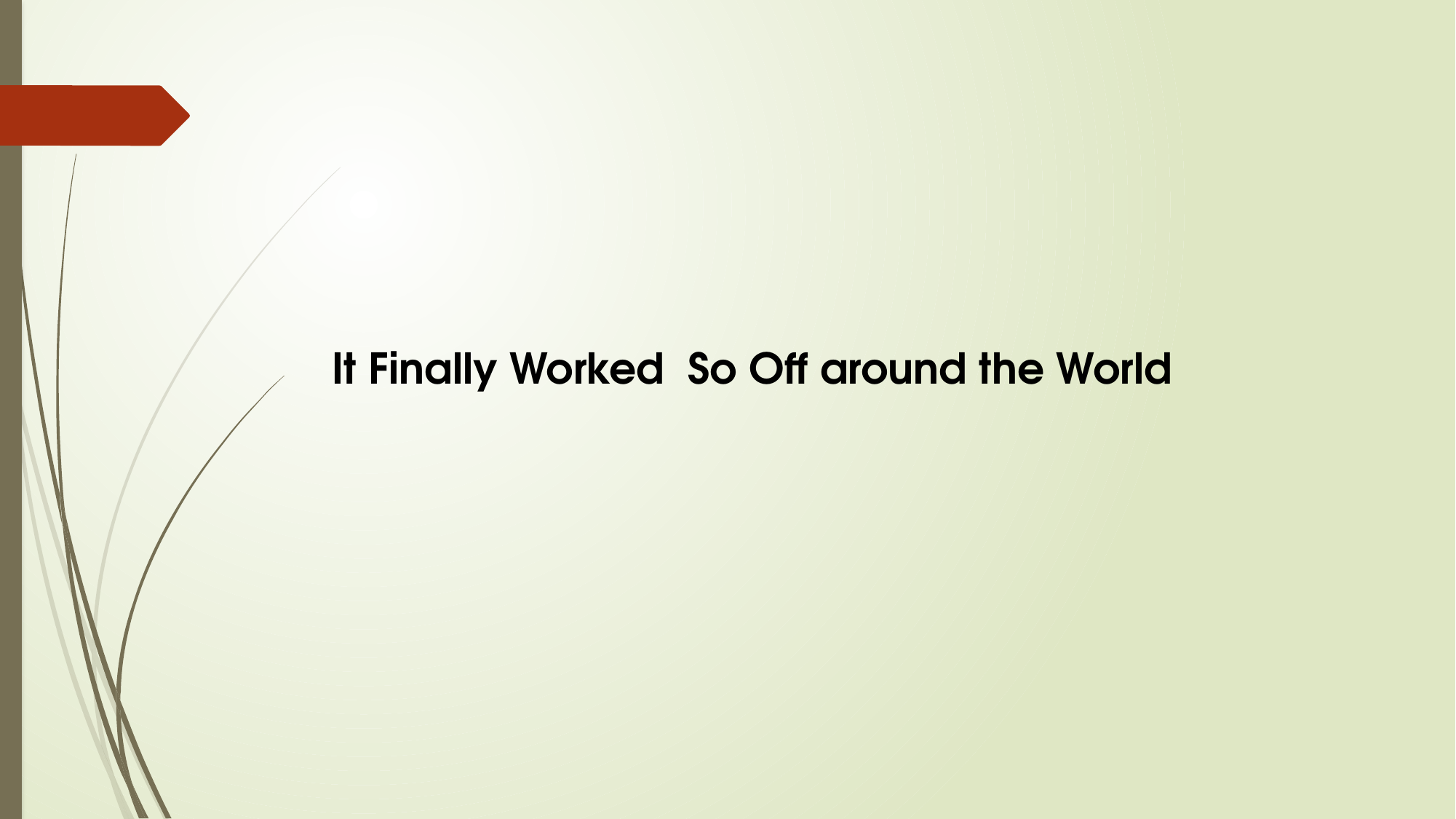

It Finally Worked  So Off around the World